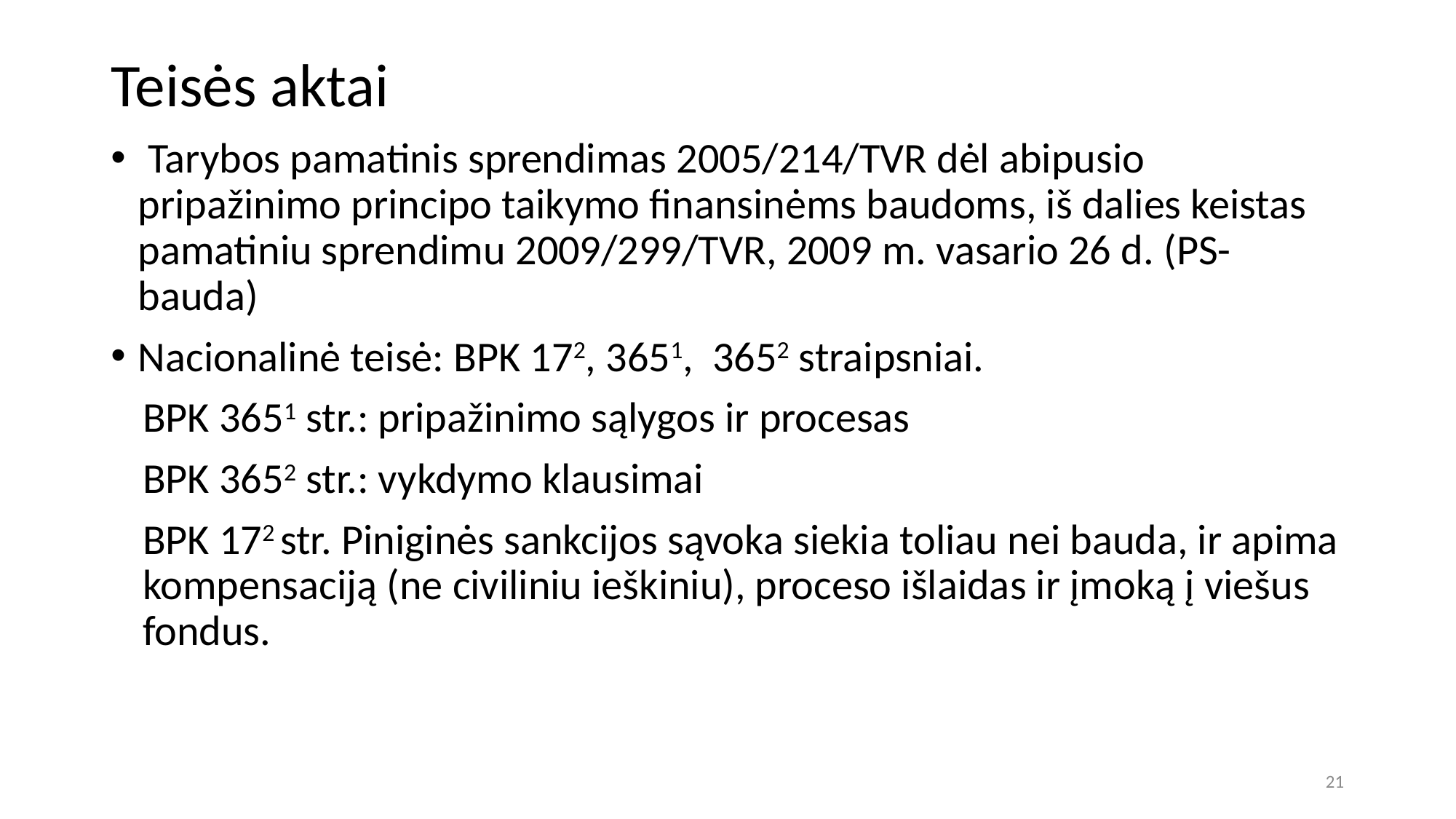

# Teisės aktai
 Tarybos pamatinis sprendimas 2005/214/TVR dėl abipusio pripažinimo principo taikymo finansinėms baudoms, iš dalies keistas pamatiniu sprendimu 2009/299/TVR, 2009 m. vasario 26 d. (PS-bauda)
Nacionalinė teisė: BPK 172, 3651,  3652 straipsniai.
BPK 3651 str.: pripažinimo sąlygos ir procesas
BPK 3652 str.: vykdymo klausimai
BPK 172 str. Piniginės sankcijos sąvoka siekia toliau nei bauda, ir apima kompensaciją (ne civiliniu ieškiniu), proceso išlaidas ir įmoką į viešus fondus.
21